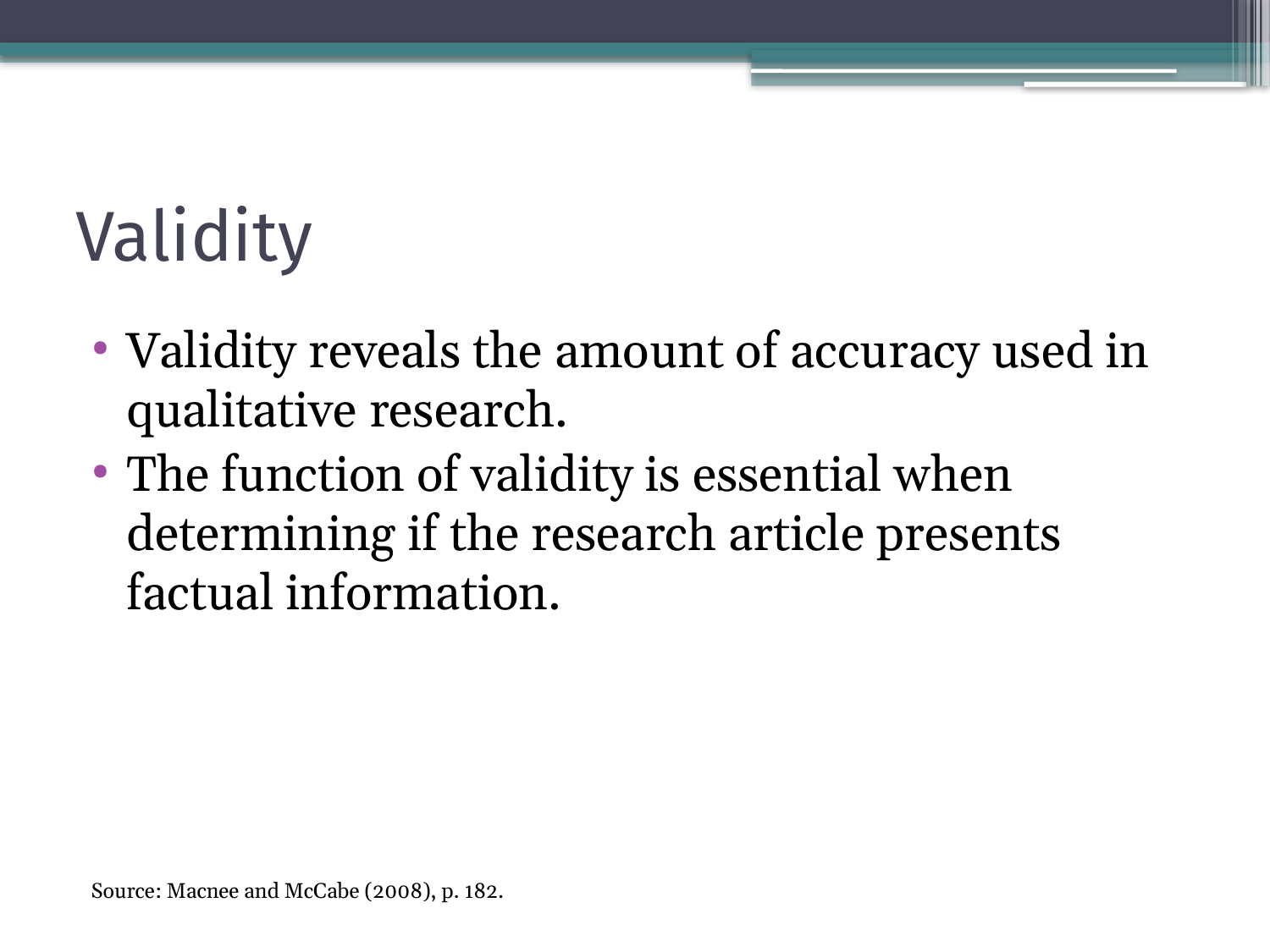

# Validity
Validity reveals the amount of accuracy used in qualitative research.
The function of validity is essential when determining if the research article presents factual information.

Source: Macnee and McCabe (2008), p. 182.